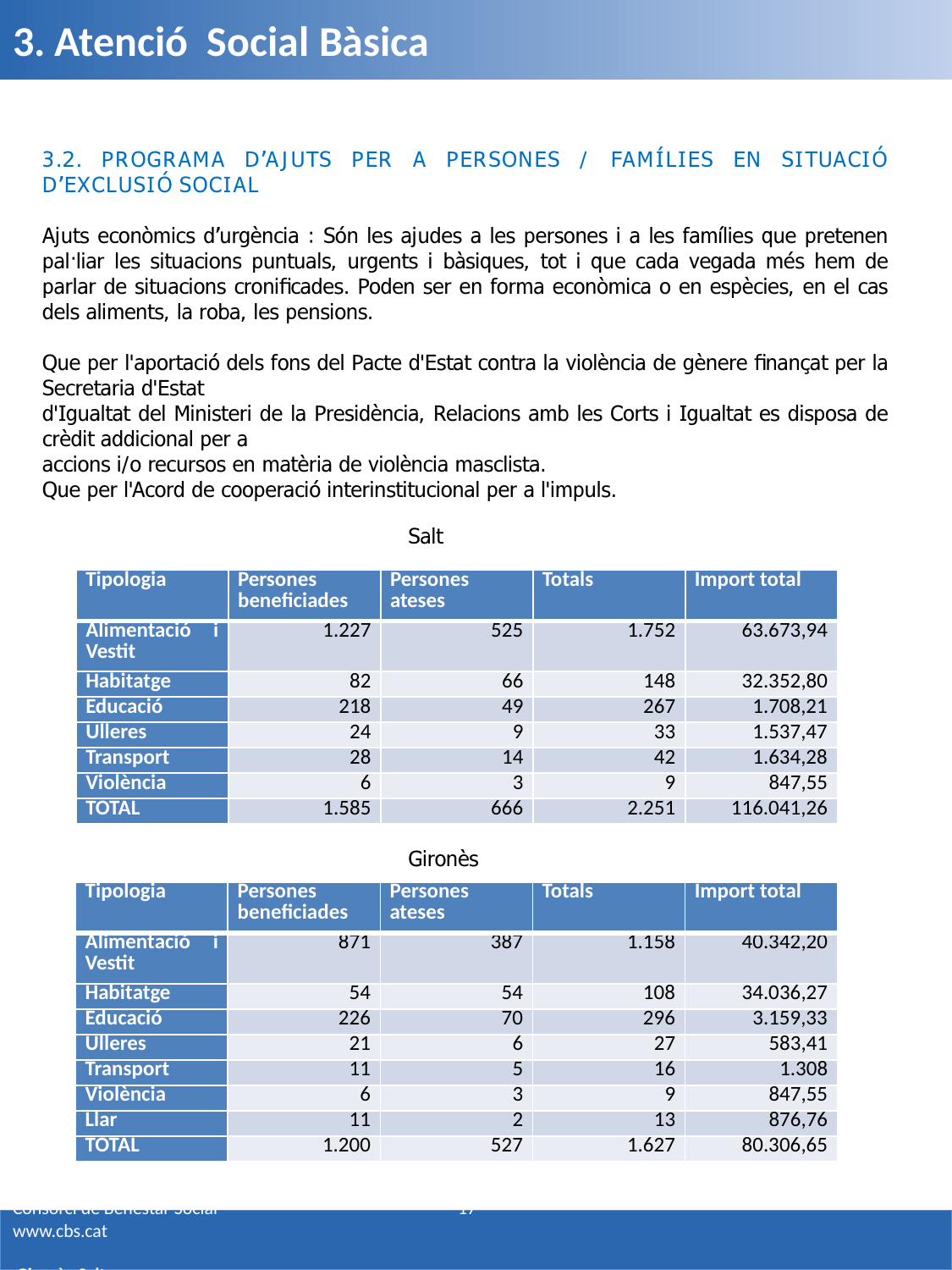

3. Atenció  Social Bàsica

3.2. PROGRAMA D’AJUTS PER A PERSONES / FAMÍLIES EN SITUACIÓ D’EXCLUSIÓ SOCIAL

Ajuts econòmics d’urgència : Són les ajudes a les persones i a les famílies que pretenen pal·liar les situacions puntuals, urgents i bàsiques, tot i que cada vegada més hem de parlar de situacions cronificades. Poden ser en forma econòmica o en espècies, en el cas dels aliments, la roba, les pensions.

Que per l'aportació dels fons del Pacte d'Estat contra la violència de gènere finançat per la Secretaria d'Estat
d'Igualtat del Ministeri de la Presidència, Relacions amb les Corts i Igualtat es disposa de crèdit addicional per a
accions i/o recursos en matèria de violència masclista.
Que per l'Acord de cooperació interinstitucional per a l'impuls.

Salt
| Tipologia | Persones beneficiades | Persones ateses | Totals | Import total |
| --- | --- | --- | --- | --- |
| Alimentació i Vestit | 1.227 | 525 | 1.752 | 63.673,94 |
| Habitatge | 82 | 66 | 148 | 32.352,80 |
| Educació | 218 | 49 | 267 | 1.708,21 |
| Ulleres | 24 | 9 | 33 | 1.537,47 |
| Transport | 28 | 14 | 42 | 1.634,28 |
| Violència | 6 | 3 | 9 | 847,55 |
| TOTAL | 1.585 | 666 | 2.251 | 116.041,26 |
Gironès
| Tipologia | Persones beneficiades | Persones ateses | Totals | Import total |
| --- | --- | --- | --- | --- |
| Alimentació i Vestit | 871 | 387 | 1.158 | 40.342,20 |
| Habitatge | 54 | 54 | 108 | 34.036,27 |
| Educació | 226 | 70 | 296 | 3.159,33 |
| Ulleres | 21 | 6 | 27 | 583,41 |
| Transport | 11 | 5 | 16 | 1.308 |
| Violència | 6 | 3 | 9 | 847,55 |
| Llar | 11 | 2 | 13 | 876,76 |
| TOTAL | 1.200 | 527 | 1.627 | 80.306,65 |
# Consorci de Benestar Social                                                         17                                                                                       www.cbs.cat Gironès-Salt